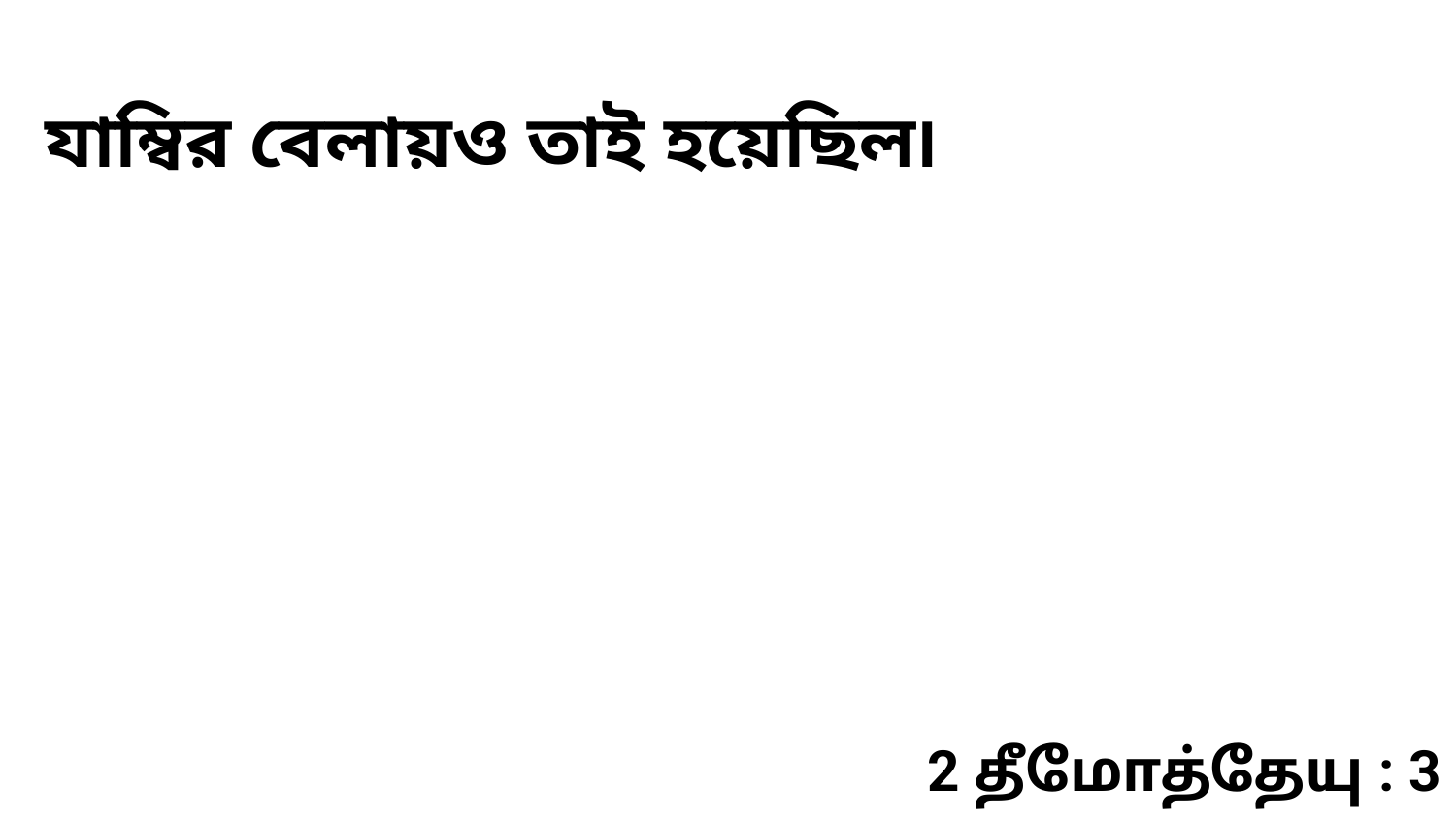

যাম্বির বেলায়ও তাই হয়েছিল৷
2 தீமோத்தேயு : 3